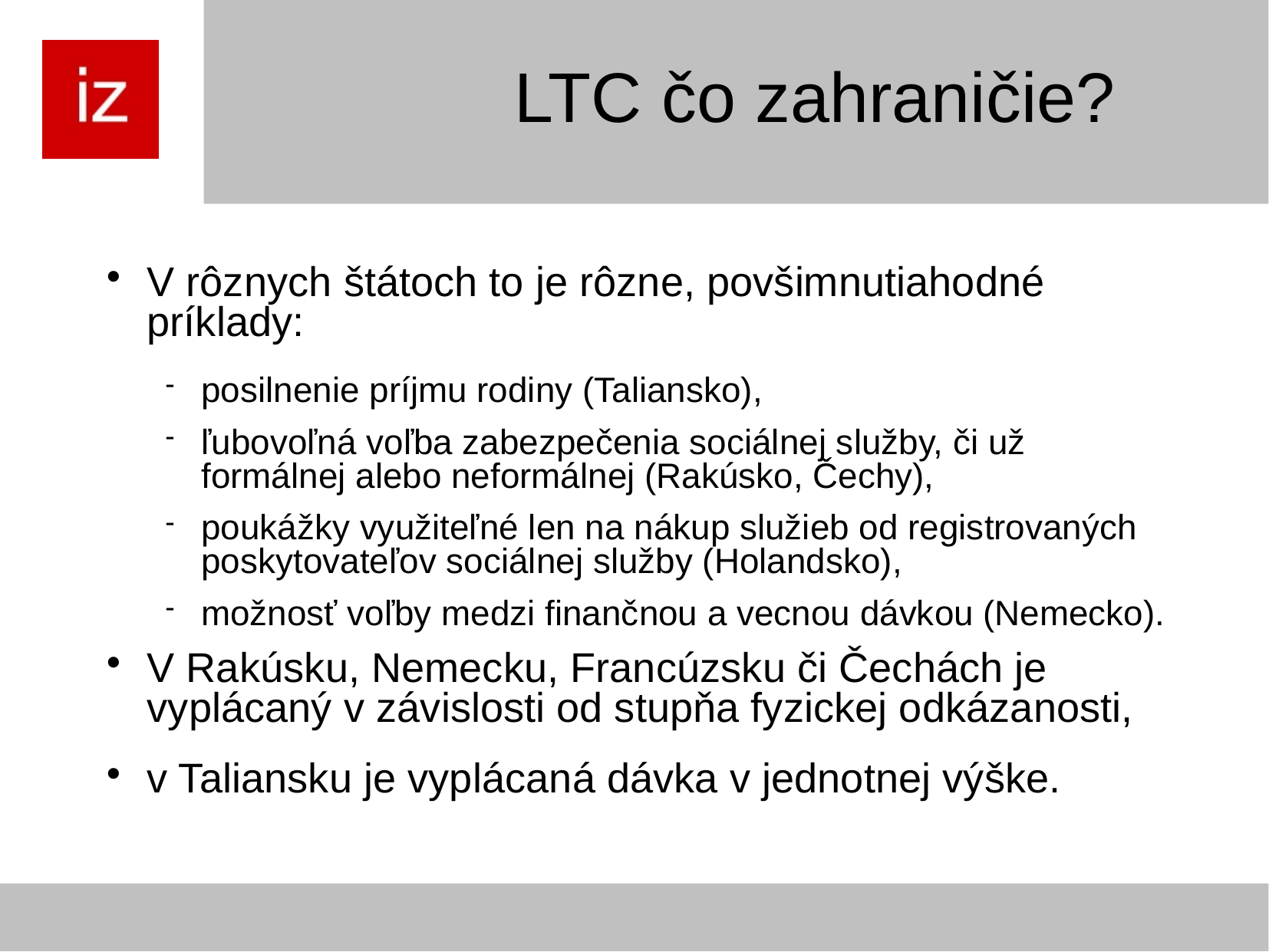

LTC čo zahraničie?
V rôznych štátoch to je rôzne, povšimnutiahodné príklady:
posilnenie príjmu rodiny (Taliansko),
ľubovoľná voľba zabezpečenia sociálnej služby, či už formálnej alebo neformálnej (Rakúsko, Čechy),
poukážky využiteľné len na nákup služieb od registrovaných poskytovateľov sociálnej služby (Holandsko),
možnosť voľby medzi finančnou a vecnou dávkou (Nemecko).
V Rakúsku, Nemecku, Francúzsku či Čechách je vyplácaný v závislosti od stupňa fyzickej odkázanosti,
v Taliansku je vyplácaná dávka v jednotnej výške.